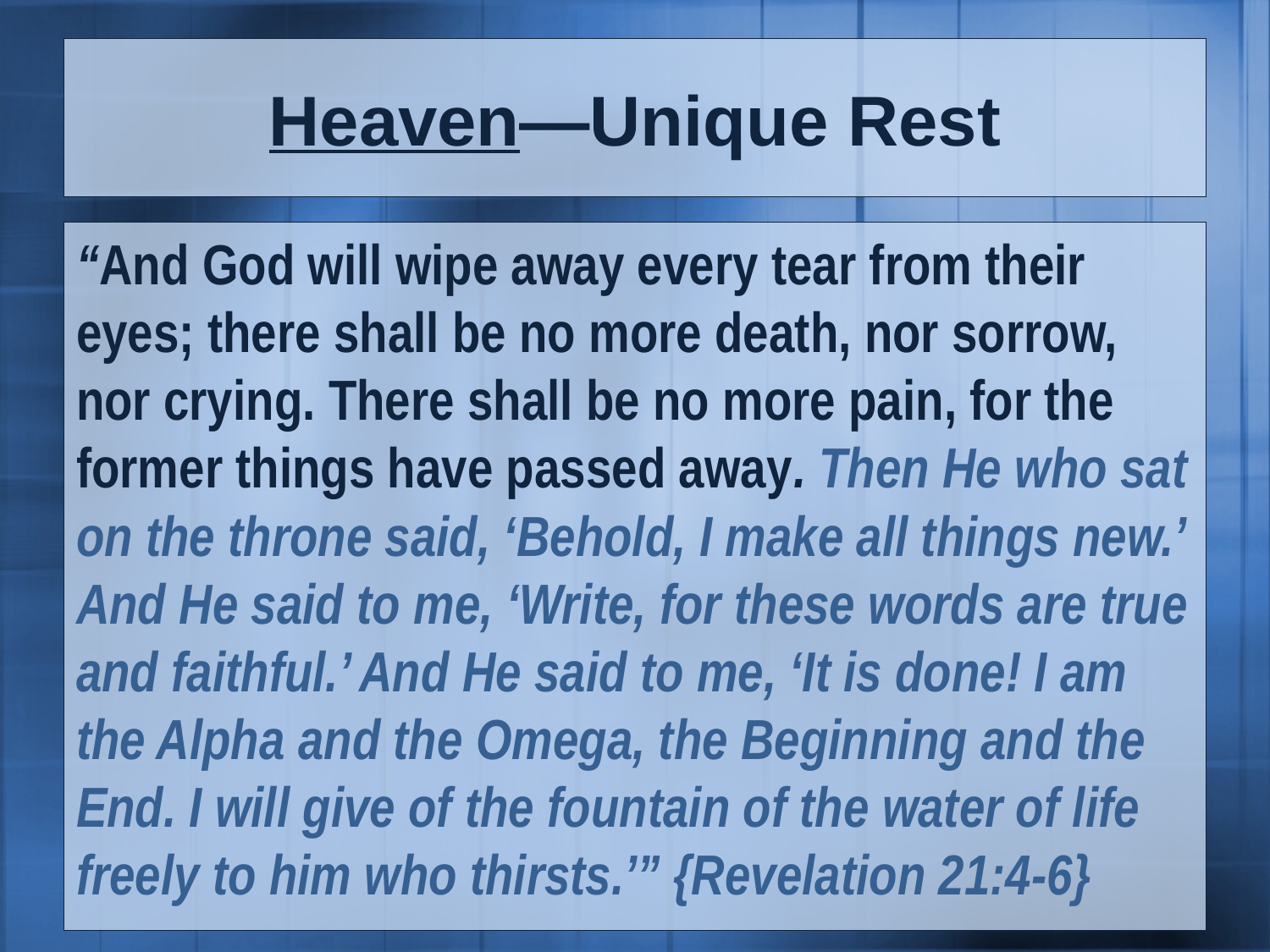

# Heaven—Unique Rest
“And God will wipe away every tear from their eyes; there shall be no more death, nor sorrow, nor crying. There shall be no more pain, for the former things have passed away. Then He who sat on the throne said, ‘Behold, I make all things new.’ And He said to me, ‘Write, for these words are true and faithful.’ And He said to me, ‘It is done! I am the Alpha and the Omega, the Beginning and the End. I will give of the fountain of the water of life freely to him who thirsts.’” {Revelation 21:4-6}